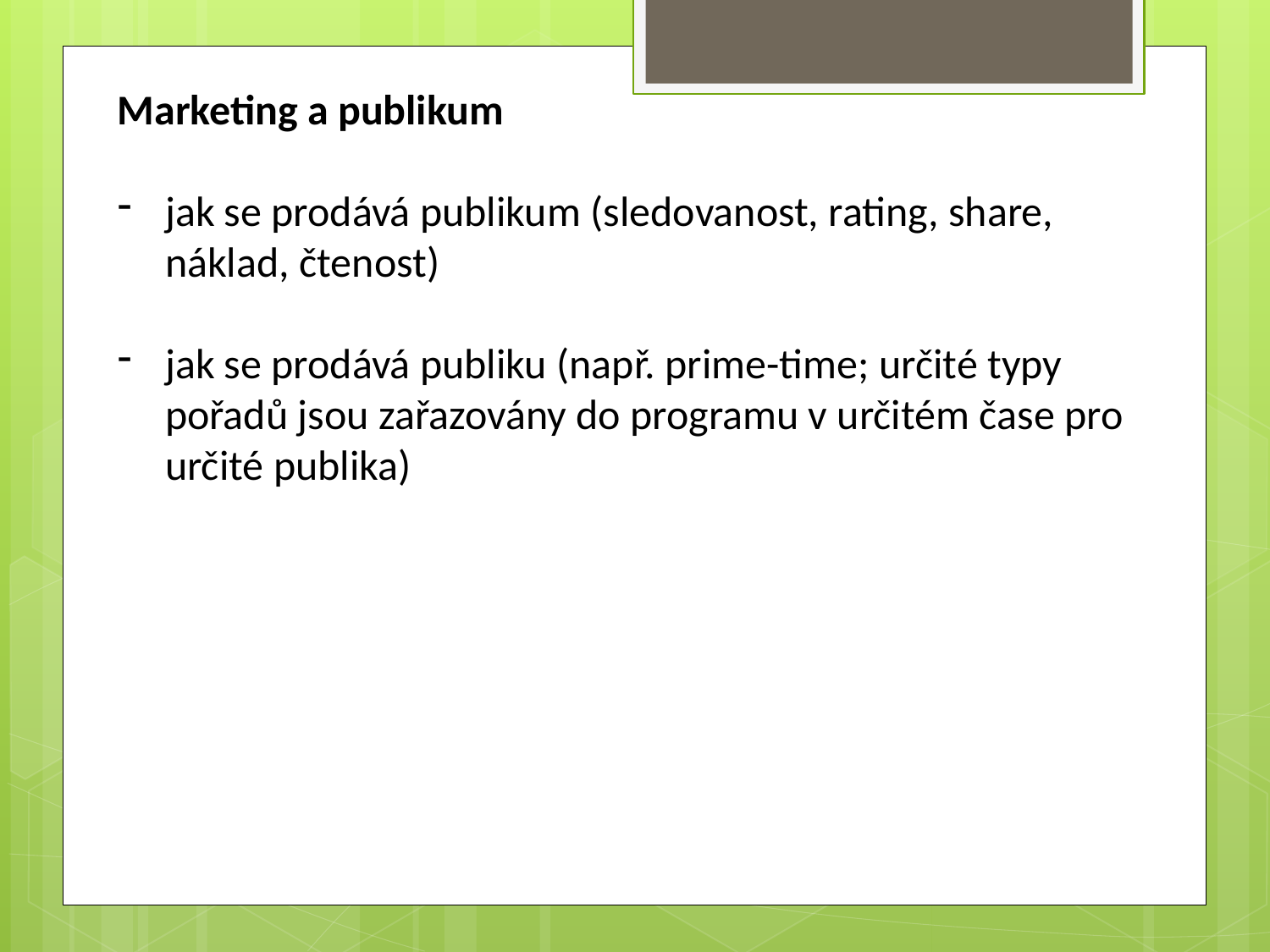

Marketing a publikum

jak se prodává publikum (sledovanost, rating, share, náklad, čtenost)

jak se prodává publiku (např. prime-time; určité typy pořadů jsou zařazovány do programu v určitém čase pro určité publika)